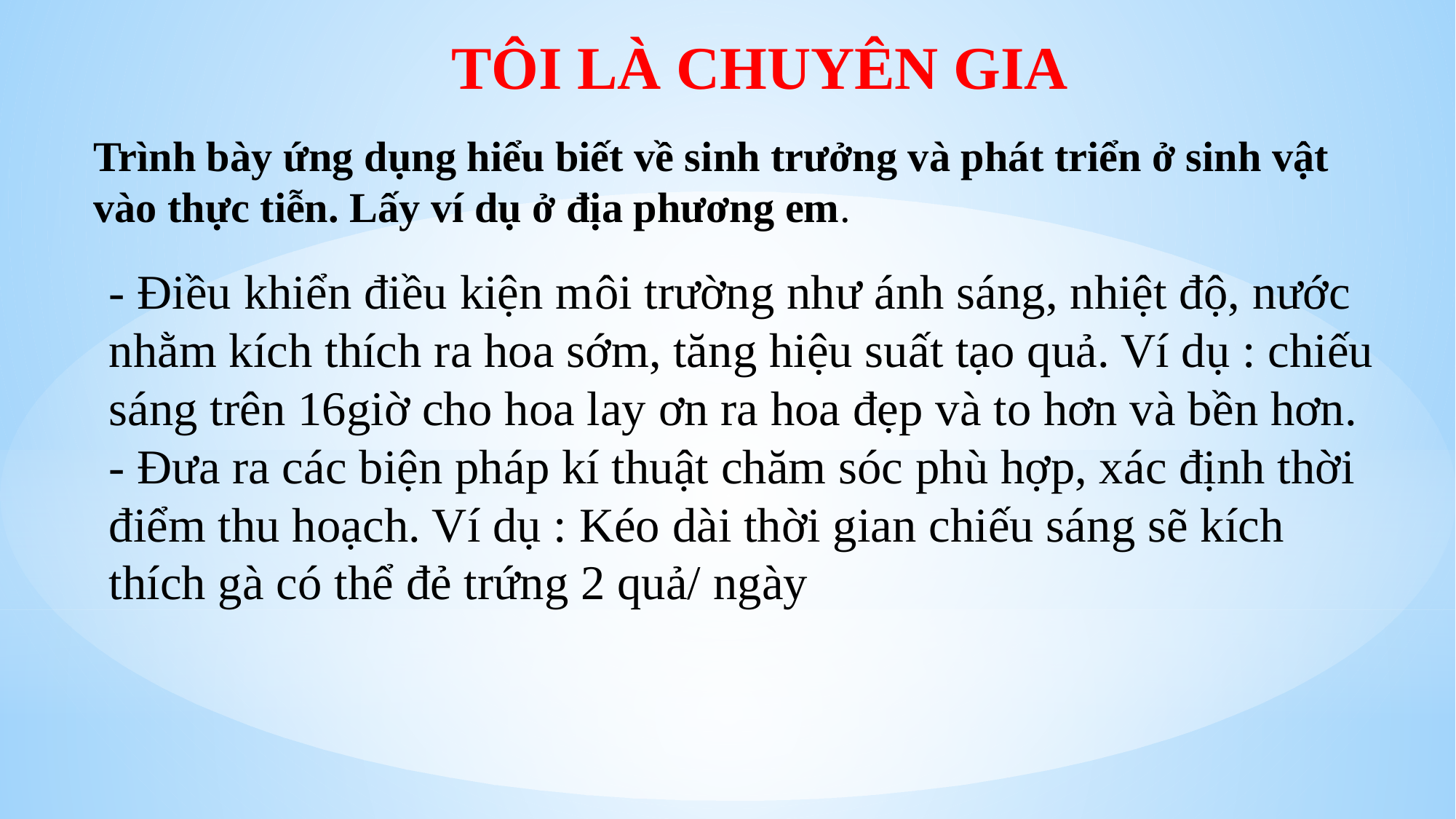

TÔI LÀ CHUYÊN GIA
Trình bày ứng dụng hiểu biết về sinh trưởng và phát triển ở sinh vật vào thực tiễn. Lấy ví dụ ở địa phương em.

- Điều khiển điều kiện môi trường như ánh sáng, nhiệt độ, nước nhằm kích thích ra hoa sớm, tăng hiệu suất tạo quả. Ví dụ : chiếu sáng trên 16giờ cho hoa lay ơn ra hoa đẹp và to hơn và bền hơn.
- Đưa ra các biện pháp kí thuật chăm sóc phù hợp, xác định thời điểm thu hoạch. Ví dụ : Kéo dài thời gian chiếu sáng sẽ kích thích gà có thể đẻ trứng 2 quả/ ngày